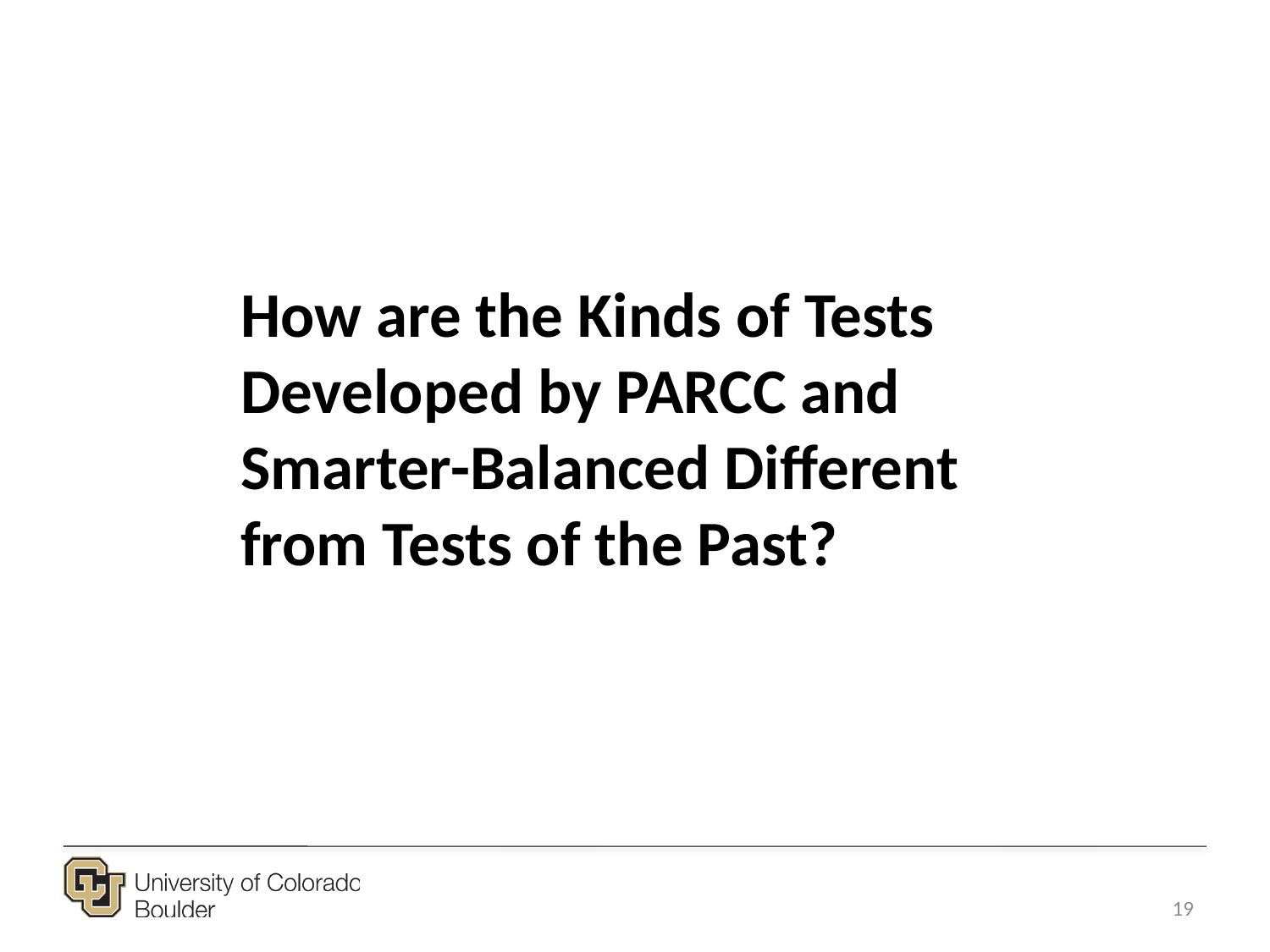

How are the Kinds of Tests Developed by PARCC and Smarter-Balanced Different from Tests of the Past?
19